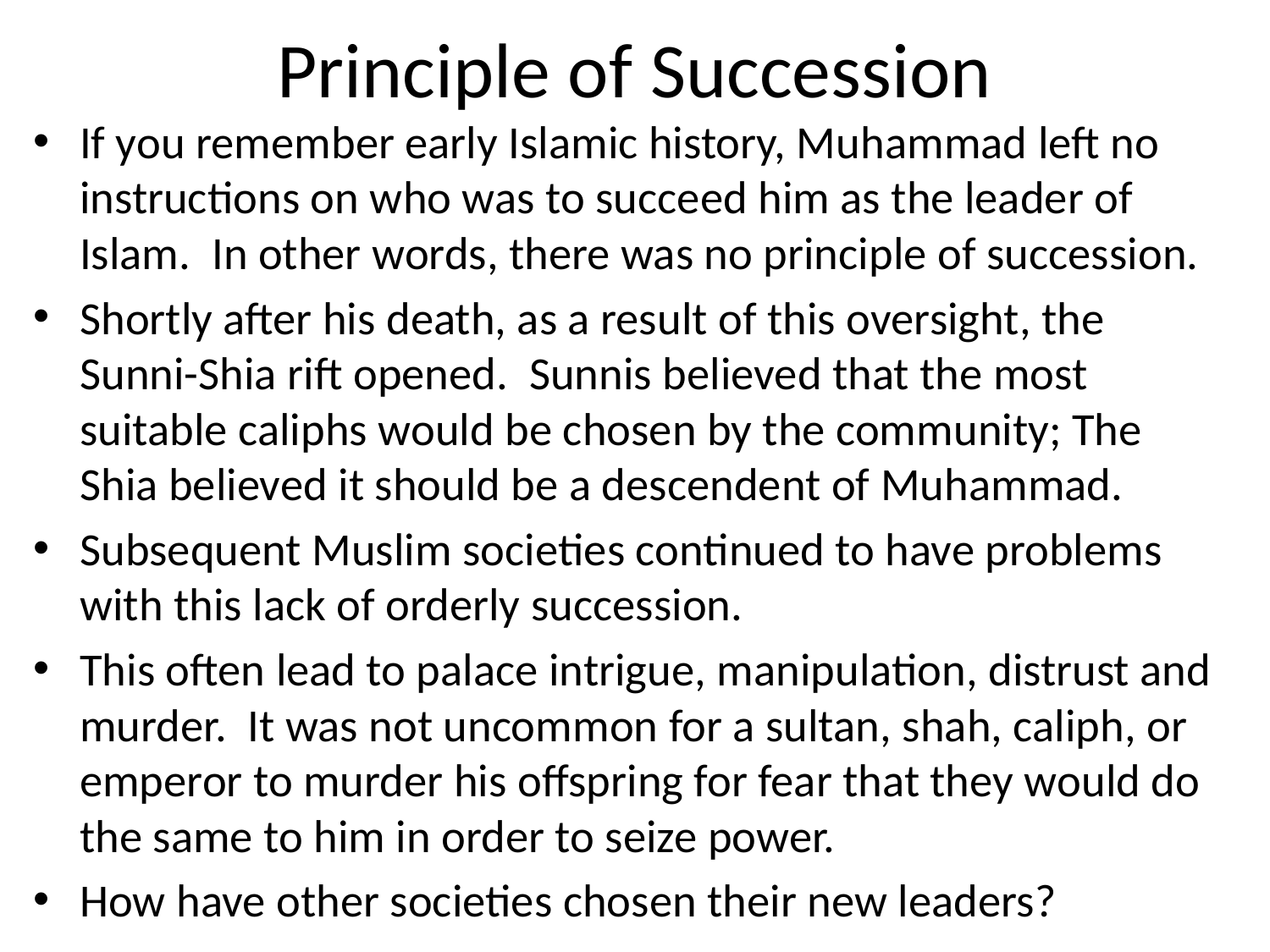

# Principle of Succession
If you remember early Islamic history, Muhammad left no instructions on who was to succeed him as the leader of Islam.  In other words, there was no principle of succession.
Shortly after his death, as a result of this oversight, the Sunni-Shia rift opened.  Sunnis believed that the most suitable caliphs would be chosen by the community; The Shia believed it should be a descendent of Muhammad.
Subsequent Muslim societies continued to have problems with this lack of orderly succession.
This often lead to palace intrigue, manipulation, distrust and murder.  It was not uncommon for a sultan, shah, caliph, or emperor to murder his offspring for fear that they would do the same to him in order to seize power.
How have other societies chosen their new leaders?